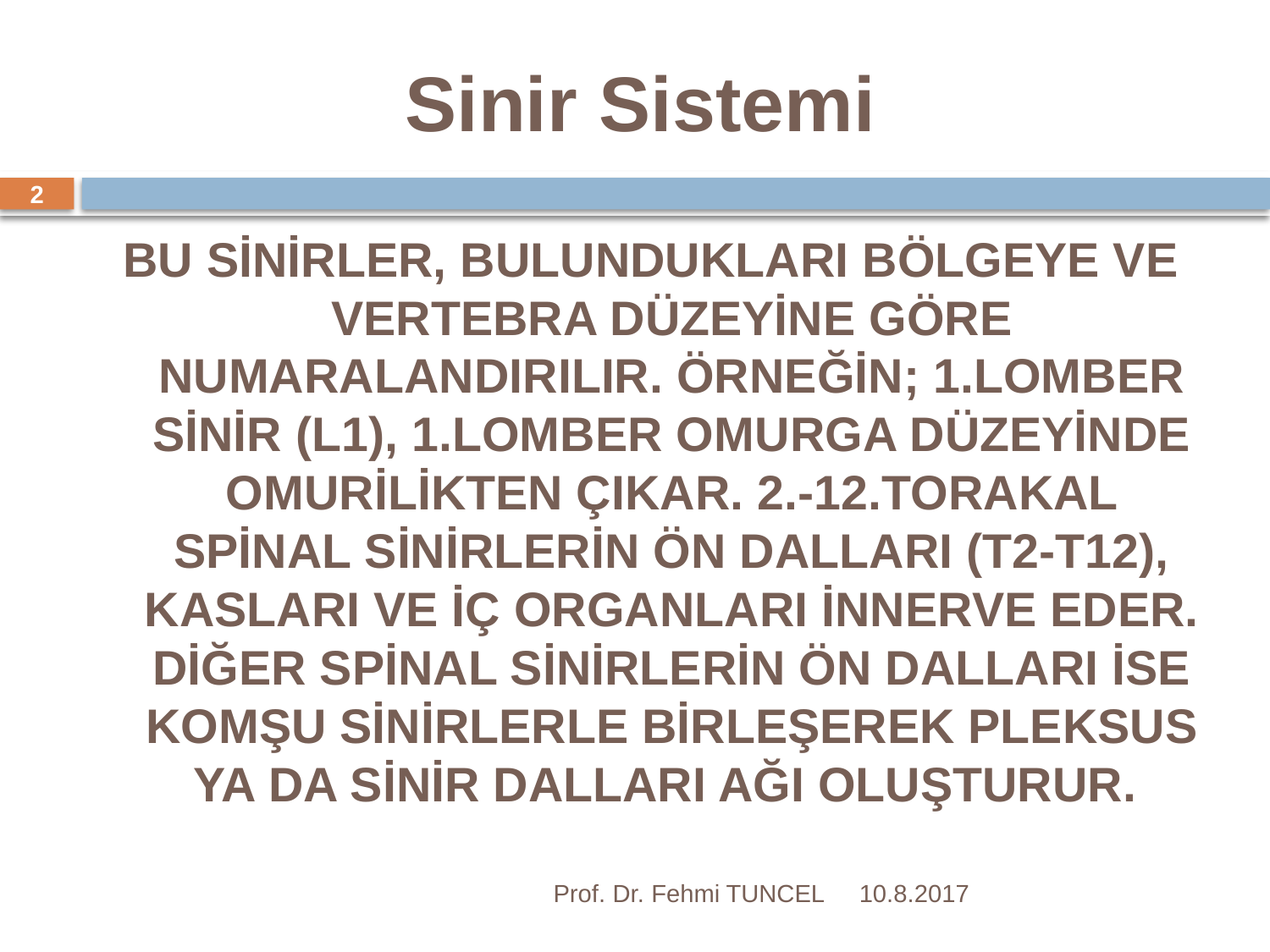

# Sinir Sistemi
2
BU SİNİRLER, BULUNDUKLARI BÖLGEYE VE VERTEBRA DÜZEYİNE GÖRE NUMARALANDIRILIR. ÖRNEĞİN; 1.LOMBER SİNİR (L1), 1.LOMBER OMURGA DÜZEYİNDE OMURİLİKTEN ÇIKAR. 2.-12.TORAKAL SPİNAL SİNİRLERİN ÖN DALLARI (T2-T12), KASLARI VE İÇ ORGANLARI İNNERVE EDER. DİĞER SPİNAL SİNİRLERİN ÖN DALLARI İSE KOMŞU SİNİRLERLE BİRLEŞEREK PLEKSUS YA DA SİNİR DALLARI AĞI OLUŞTURUR.
Prof. Dr. Fehmi TUNCEL
10.8.2017